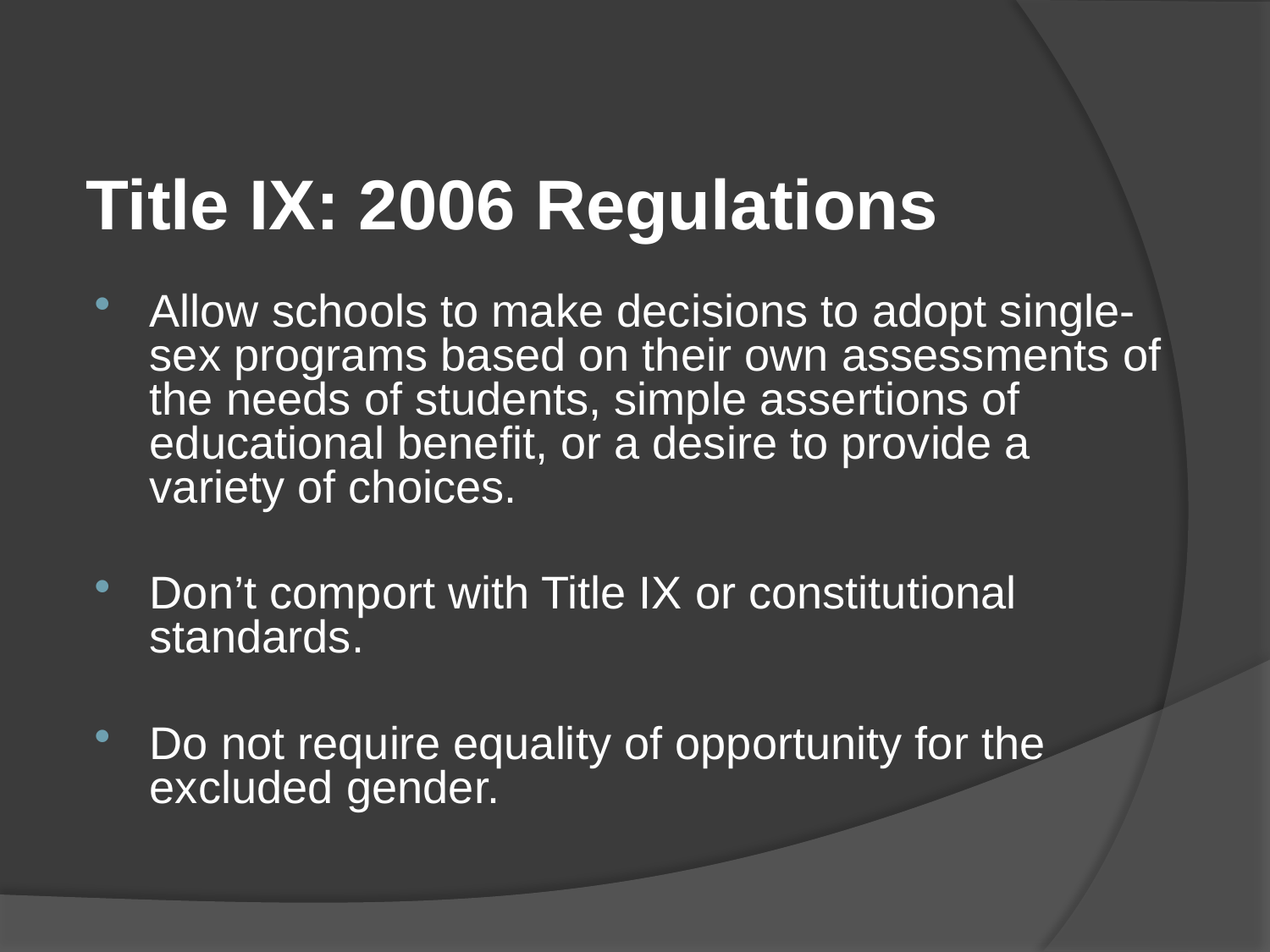

# Title IX: 2006 Regulations
Allow schools to make decisions to adopt single-sex programs based on their own assessments of the needs of students, simple assertions of educational benefit, or a desire to provide a variety of choices.

Don’t comport with Title IX or constitutional standards.

Do not require equality of opportunity for the excluded gender.